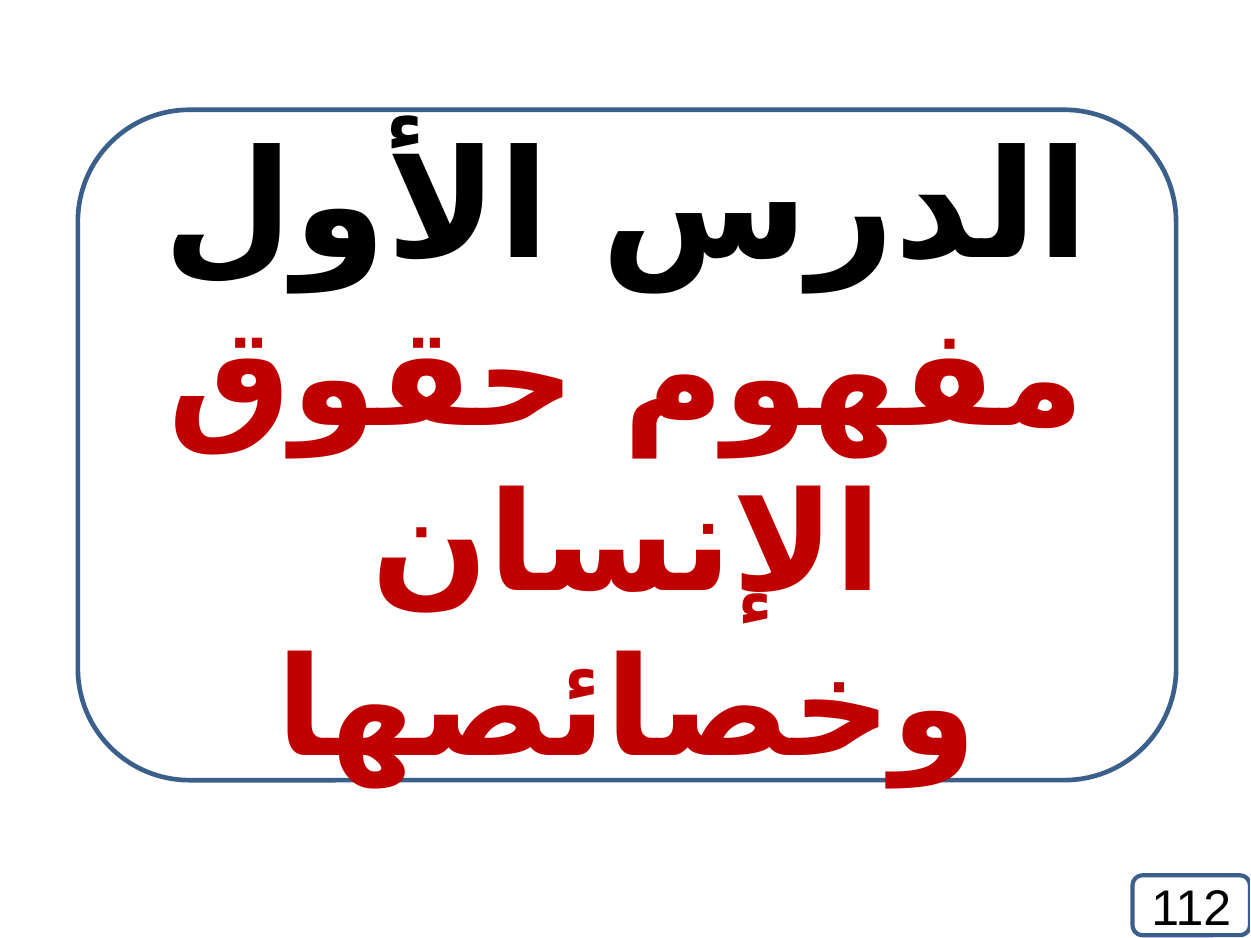

الدرس الأول
مفهوم حقوق الإنسان وخصائصها
112